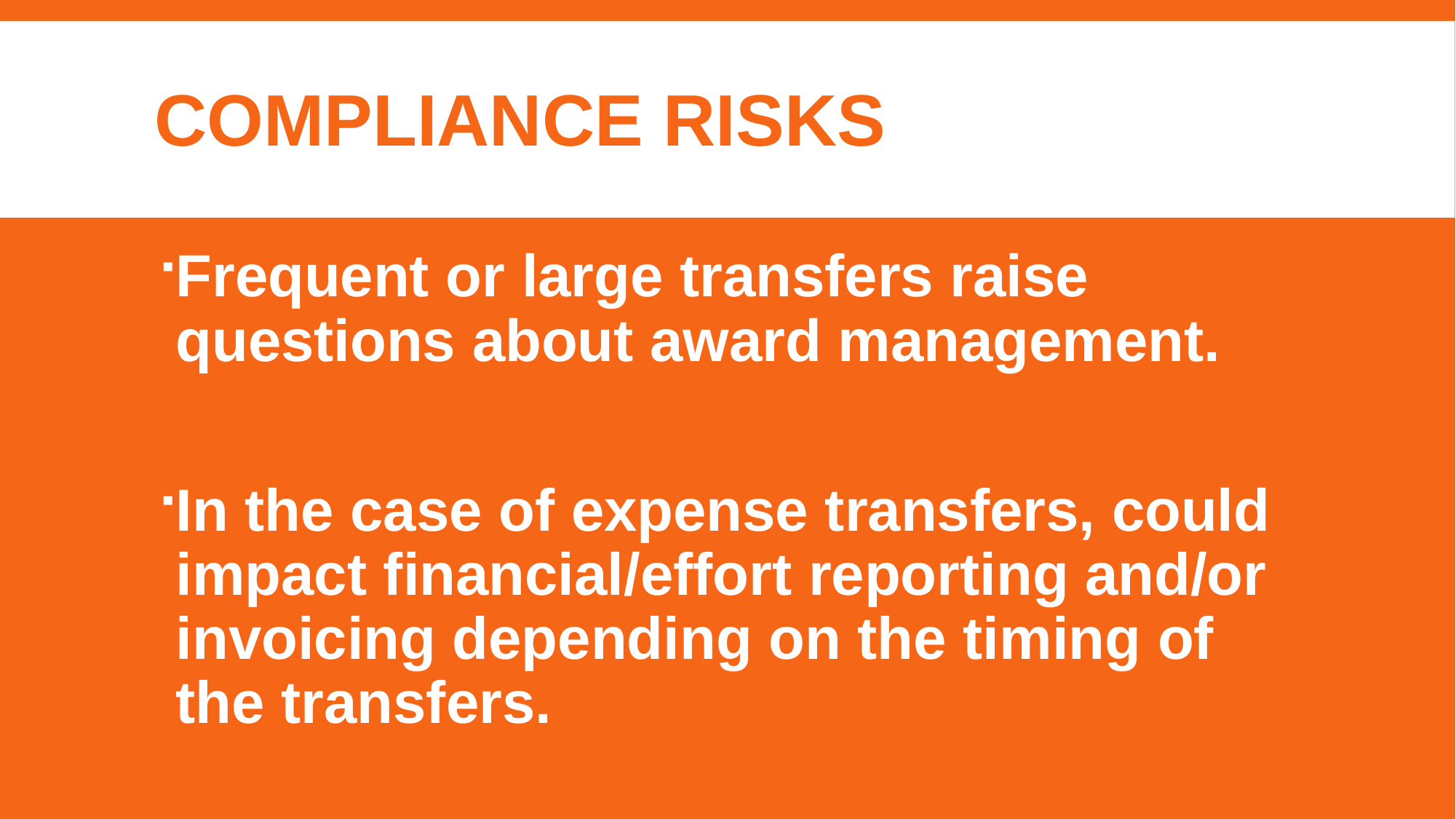

# Compliance Risks
Frequent or large transfers raise questions about award management.

In the case of expense transfers, could impact financial/effort reporting and/or invoicing depending on the timing of the transfers.